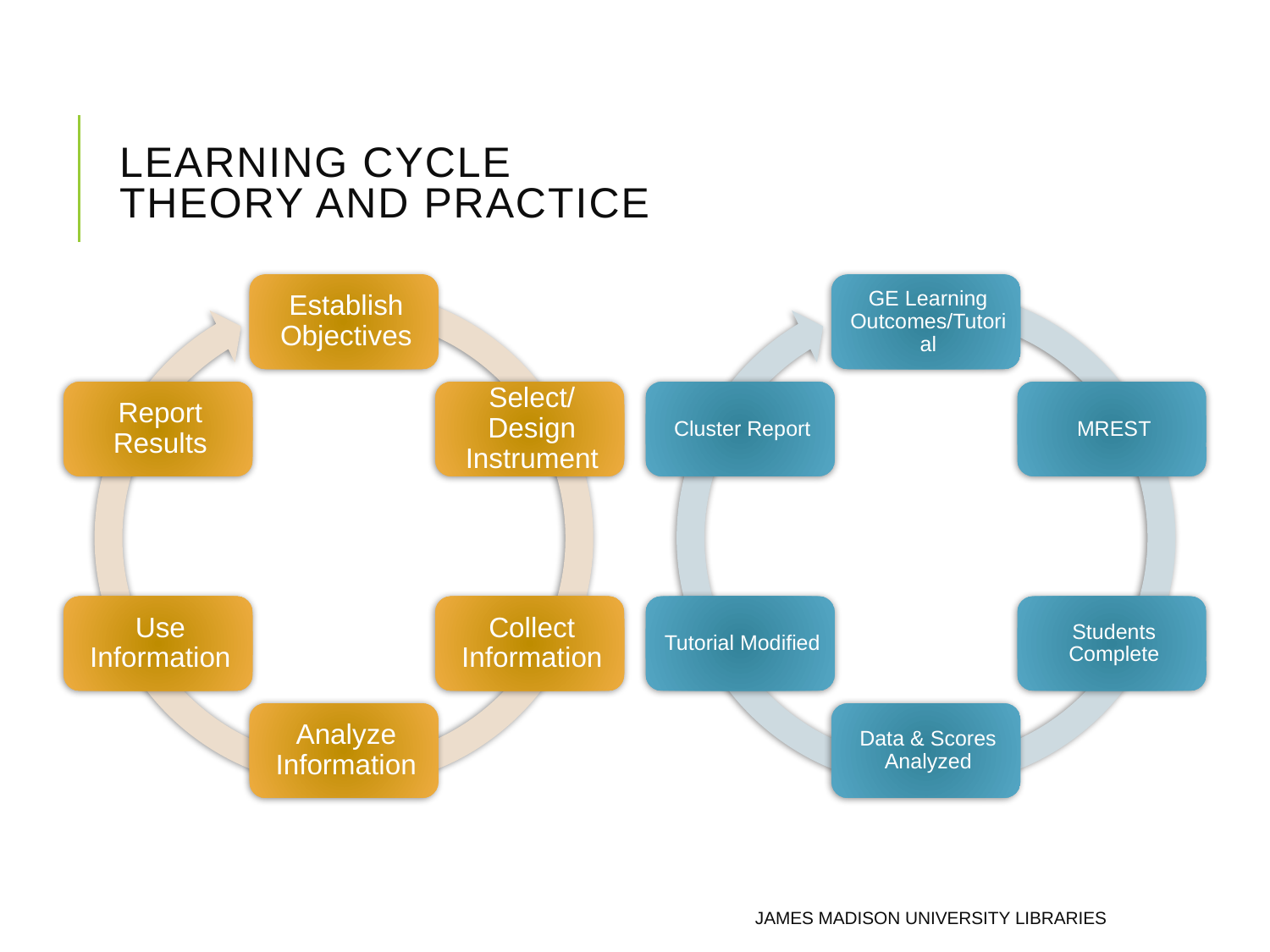

# Learning Cycle Theory and Practice
Establish Objectives
Select/Design Instrument
Collect Information
Analyze Information
Use Information
Report Results
GE Learning Outcomes/Tutorial
MREST
Students Complete
Data & Scores Analyzed
Tutorial Modified
Cluster Report
James Madison University Libraries